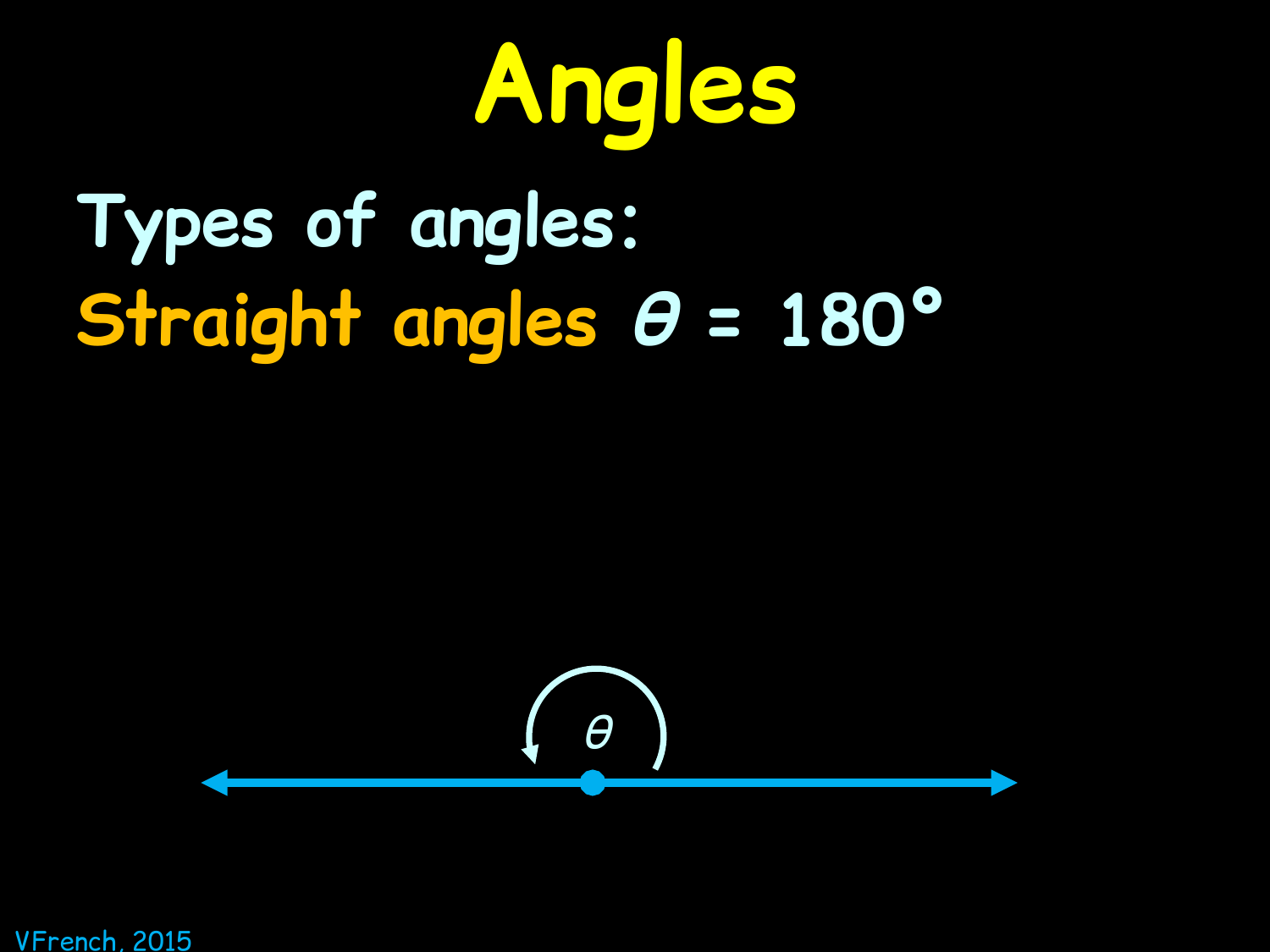

# Angles
Types of angles:
Straight angles θ = 180º

θ
VFrench, 2015